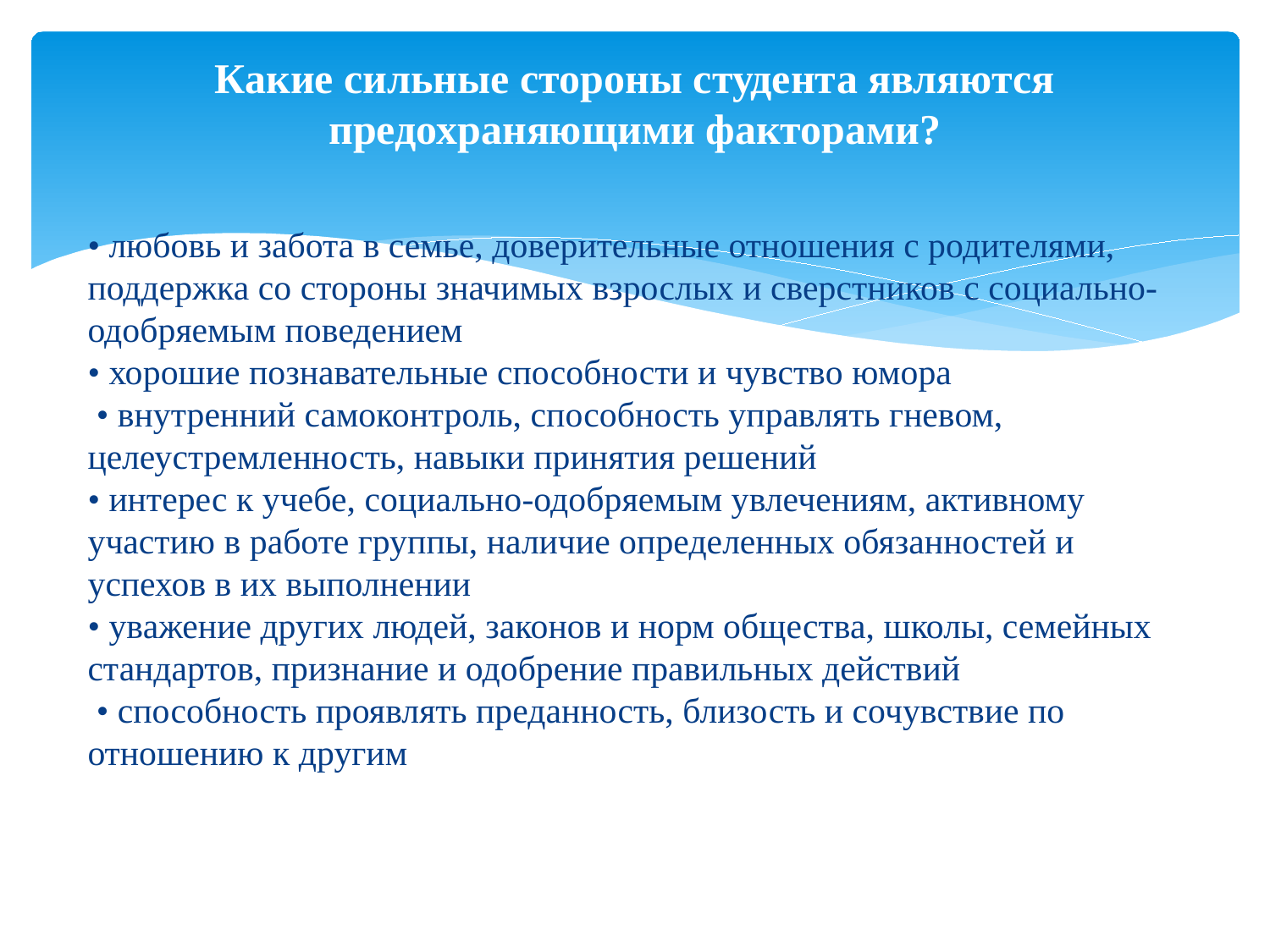

# Какие сильные стороны студента являются предохраняющими факторами?
• любовь и забота в семье, доверительные отношения с родителями, поддержка со стороны значимых взрослых и сверстников с социально-одобряемым поведением
• хорошие познавательные способности и чувство юмора
 • внутренний самоконтроль, способность управлять гневом, целеустремленность, навыки принятия решений
• интерес к учебе, социально-одобряемым увлечениям, активному участию в работе группы, наличие определенных обязанностей и успехов в их выполнении
• уважение других людей, законов и норм общества, школы, семейных стандартов, признание и одобрение правильных действий
 • способность проявлять преданность, близость и сочувствие по отношению к другим